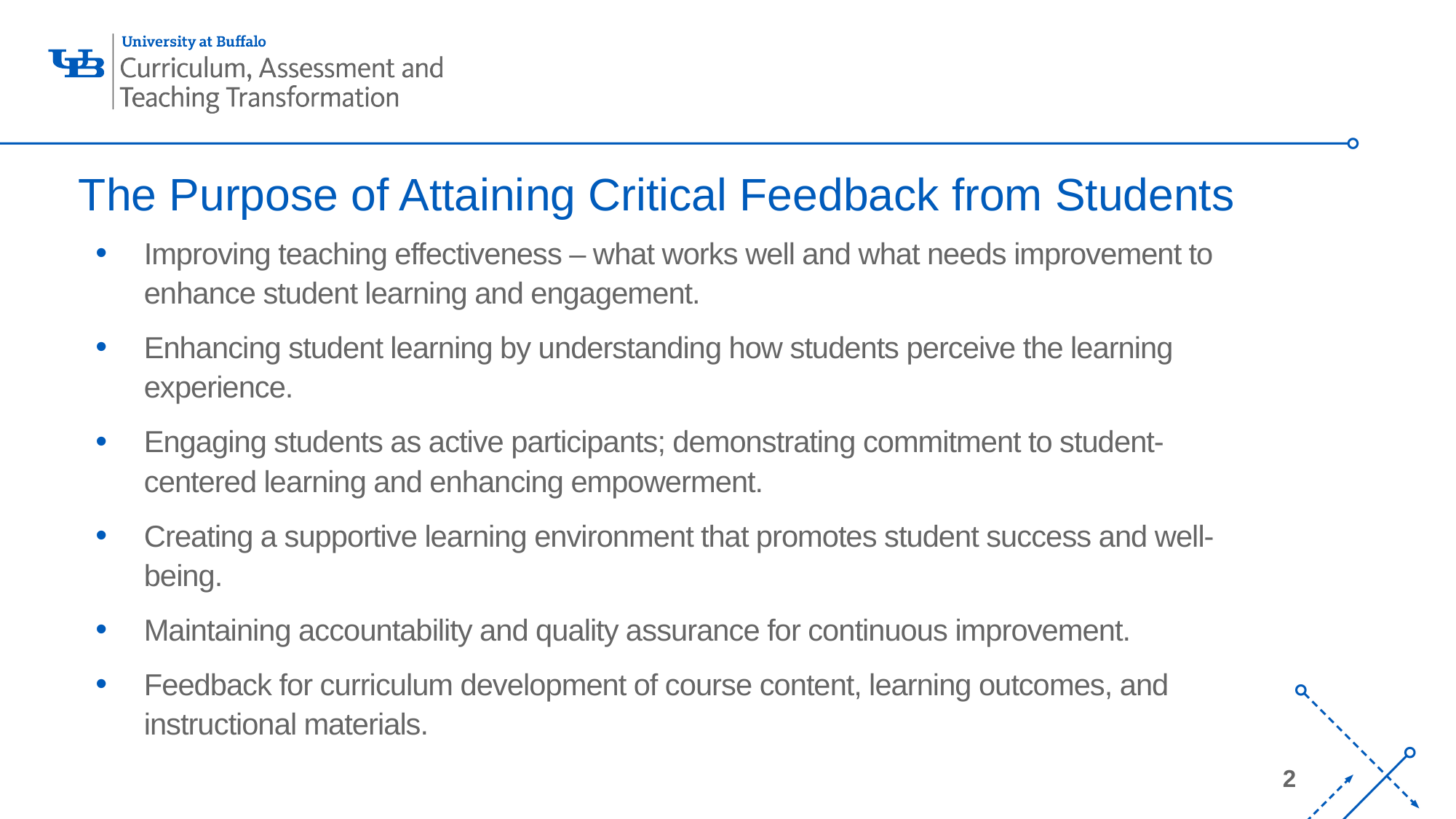

# The Purpose of Attaining Critical Feedback from Students
Improving teaching effectiveness – what works well and what needs improvement to enhance student learning and engagement.
Enhancing student learning by understanding how students perceive the learning experience.
Engaging students as active participants; demonstrating commitment to student-centered learning and enhancing empowerment.
Creating a supportive learning environment that promotes student success and well-being.
Maintaining accountability and quality assurance for continuous improvement.
Feedback for curriculum development of course content, learning outcomes, and instructional materials.